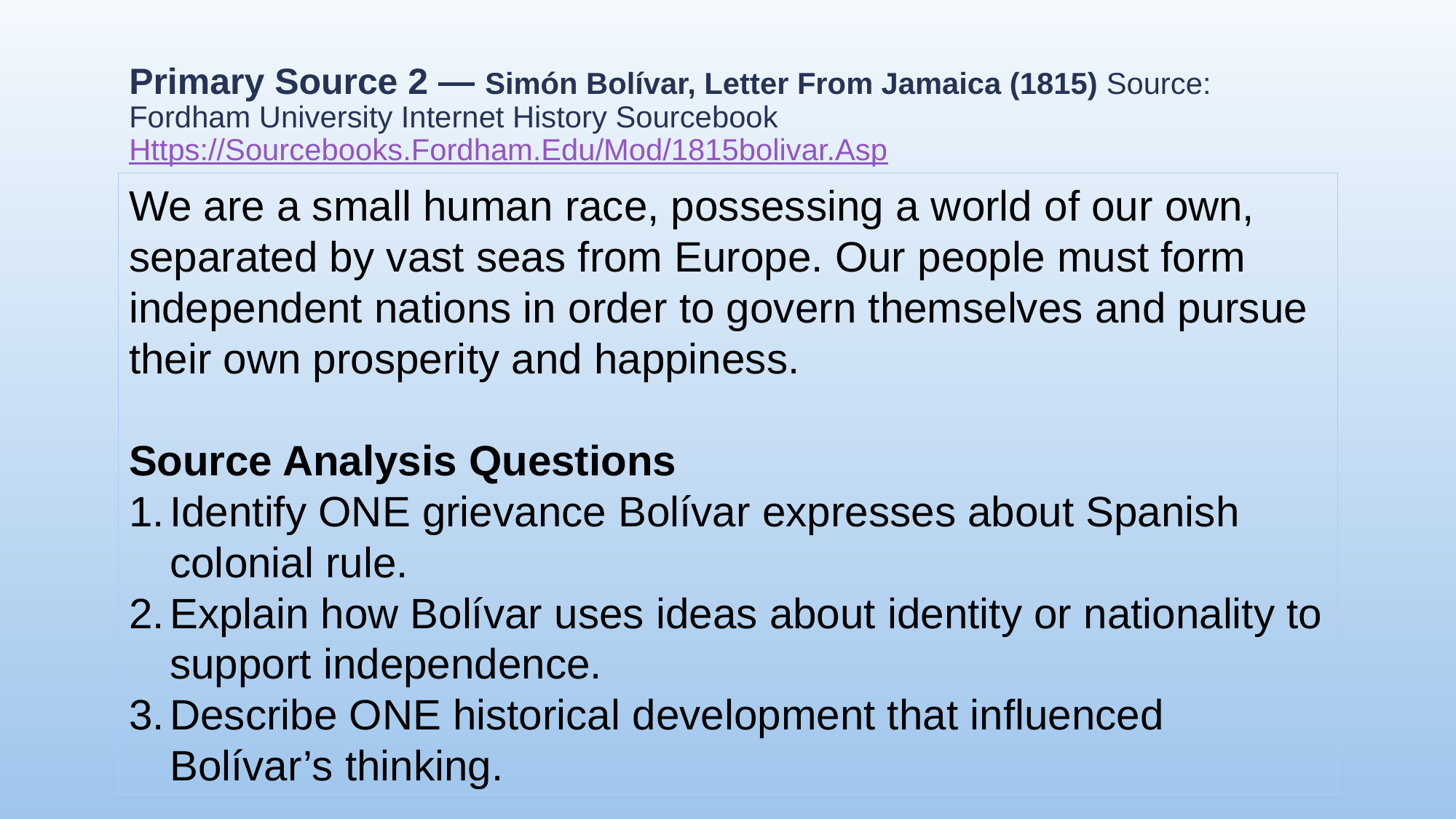

# Primary Source 2 — Simón Bolívar, Letter From Jamaica (1815) Source: Fordham University Internet History Sourcebook Https://Sourcebooks.Fordham.Edu/Mod/1815bolivar.Asp
We are a small human race, possessing a world of our own, separated by vast seas from Europe. Our people must form independent nations in order to govern themselves and pursue their own prosperity and happiness.

Source Analysis Questions
Identify ONE grievance Bolívar expresses about Spanish colonial rule.
Explain how Bolívar uses ideas about identity or nationality to support independence.
Describe ONE historical development that influenced Bolívar’s thinking.